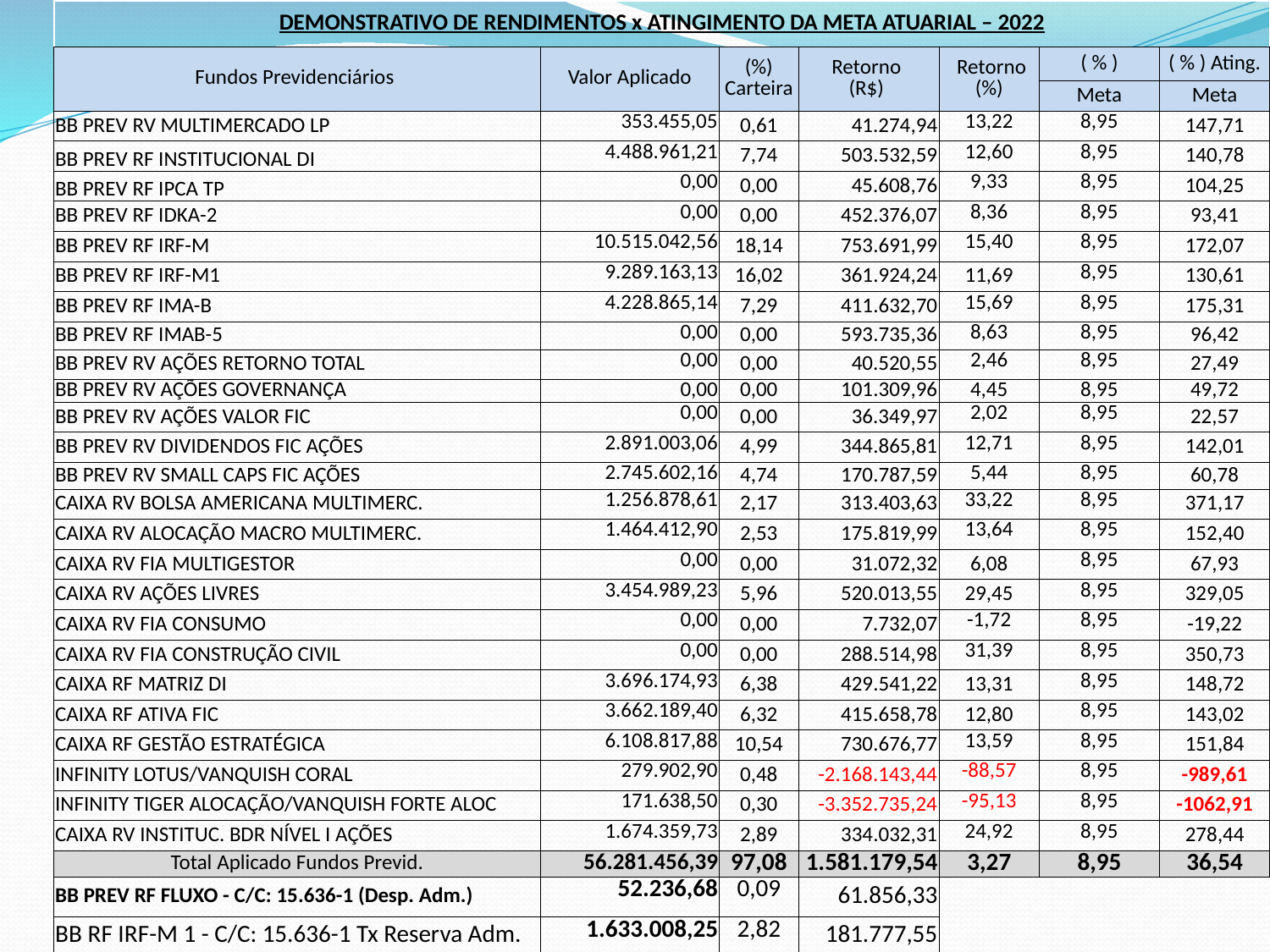

| DEMONSTRATIVO DE RENDIMENTOS x ATINGIMENTO DA META ATUARIAL – 2022 |  |  |  |  |  |  |
| --- | --- | --- | --- | --- | --- | --- |
| Fundos Previdenciários | Valor Aplicado | (%) Carteira | Retorno (R$) | Retorno (%) | ( % ) | ( % ) Ating. |
|  |  |  |  |  | Meta | Meta |
| BB PREV RV MULTIMERCADO LP | 353.455,05 | 0,61 | 41.274,94 | 13,22 | 8,95 | 147,71 |
| BB PREV RF INSTITUCIONAL DI | 4.488.961,21 | 7,74 | 503.532,59 | 12,60 | 8,95 | 140,78 |
| BB PREV RF IPCA TP | 0,00 | 0,00 | 45.608,76 | 9,33 | 8,95 | 104,25 |
| BB PREV RF IDKA-2 | 0,00 | 0,00 | 452.376,07 | 8,36 | 8,95 | 93,41 |
| BB PREV RF IRF-M | 10.515.042,56 | 18,14 | 753.691,99 | 15,40 | 8,95 | 172,07 |
| BB PREV RF IRF-M1 | 9.289.163,13 | 16,02 | 361.924,24 | 11,69 | 8,95 | 130,61 |
| BB PREV RF IMA-B | 4.228.865,14 | 7,29 | 411.632,70 | 15,69 | 8,95 | 175,31 |
| BB PREV RF IMAB-5 | 0,00 | 0,00 | 593.735,36 | 8,63 | 8,95 | 96,42 |
| BB PREV RV AÇÕES RETORNO TOTAL | 0,00 | 0,00 | 40.520,55 | 2,46 | 8,95 | 27,49 |
| BB PREV RV AÇÕES GOVERNANÇA | 0,00 | 0,00 | 101.309,96 | 4,45 | 8,95 | 49,72 |
| BB PREV RV AÇÕES VALOR FIC | 0,00 | 0,00 | 36.349,97 | 2,02 | 8,95 | 22,57 |
| BB PREV RV DIVIDENDOS FIC AÇÕES | 2.891.003,06 | 4,99 | 344.865,81 | 12,71 | 8,95 | 142,01 |
| BB PREV RV SMALL CAPS FIC AÇÕES | 2.745.602,16 | 4,74 | 170.787,59 | 5,44 | 8,95 | 60,78 |
| CAIXA RV BOLSA AMERICANA MULTIMERC. | 1.256.878,61 | 2,17 | 313.403,63 | 33,22 | 8,95 | 371,17 |
| CAIXA RV ALOCAÇÃO MACRO MULTIMERC. | 1.464.412,90 | 2,53 | 175.819,99 | 13,64 | 8,95 | 152,40 |
| CAIXA RV FIA MULTIGESTOR | 0,00 | 0,00 | 31.072,32 | 6,08 | 8,95 | 67,93 |
| CAIXA RV AÇÕES LIVRES | 3.454.989,23 | 5,96 | 520.013,55 | 29,45 | 8,95 | 329,05 |
| CAIXA RV FIA CONSUMO | 0,00 | 0,00 | 7.732,07 | -1,72 | 8,95 | -19,22 |
| CAIXA RV FIA CONSTRUÇÃO CIVIL | 0,00 | 0,00 | 288.514,98 | 31,39 | 8,95 | 350,73 |
| CAIXA RF MATRIZ DI | 3.696.174,93 | 6,38 | 429.541,22 | 13,31 | 8,95 | 148,72 |
| CAIXA RF ATIVA FIC | 3.662.189,40 | 6,32 | 415.658,78 | 12,80 | 8,95 | 143,02 |
| CAIXA RF GESTÃO ESTRATÉGICA | 6.108.817,88 | 10,54 | 730.676,77 | 13,59 | 8,95 | 151,84 |
| INFINITY LOTUS/VANQUISH CORAL | 279.902,90 | 0,48 | -2.168.143,44 | -88,57 | 8,95 | -989,61 |
| INFINITY TIGER ALOCAÇÃO/VANQUISH FORTE ALOC | 171.638,50 | 0,30 | -3.352.735,24 | -95,13 | 8,95 | -1062,91 |
| CAIXA RV INSTITUC. BDR NÍVEL I AÇÕES | 1.674.359,73 | 2,89 | 334.032,31 | 24,92 | 8,95 | 278,44 |
| Total Aplicado Fundos Previd. | 56.281.456,39 | 97,08 | 1.581.179,54 | 3,27 | 8,95 | 36,54 |
| BB PREV RF FLUXO - C/C: 15.636-1 (Desp. Adm.) | 52.236,68 | 0,09 | 61.856,33 |  |  |  |
| BB RF IRF-M 1 - C/C: 15.636-1 Tx Reserva Adm. | 1.633.008,25 | 2,82 | 181.777,55 |  |  |  |
| Total = F. Previd. + Desp. Adm. | 57.966.701,32 | 99,98 | 1.824.813,42 |  |  |  |
| Saldo Provisório - C/C 17.100-X - COMPREV | 00,00 | 0 |  |  |  |  |
| Saldo Provisório - C/C 15.634-5 (BB PREV RF FL | 9.423,52 | 0,02 |  |  |  |  |
| Saldo Total de Recursos | 57.976.124,84 | 100,00 |  |  |  |  |